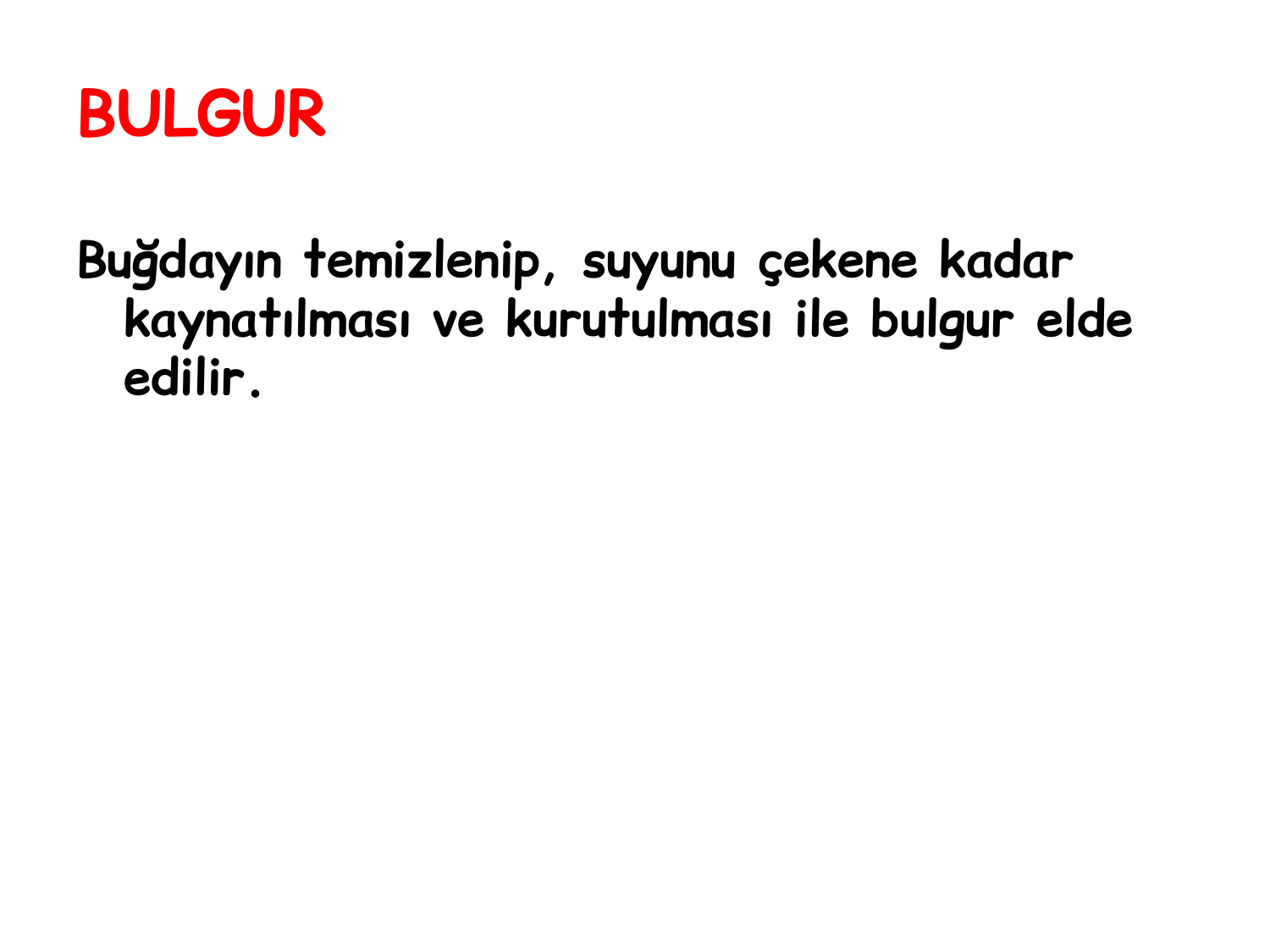

BULGUR

Buğdayın temizlenip, suyunu çekene kadar kaynatılması ve kurutulması ile bulgur elde edilir.